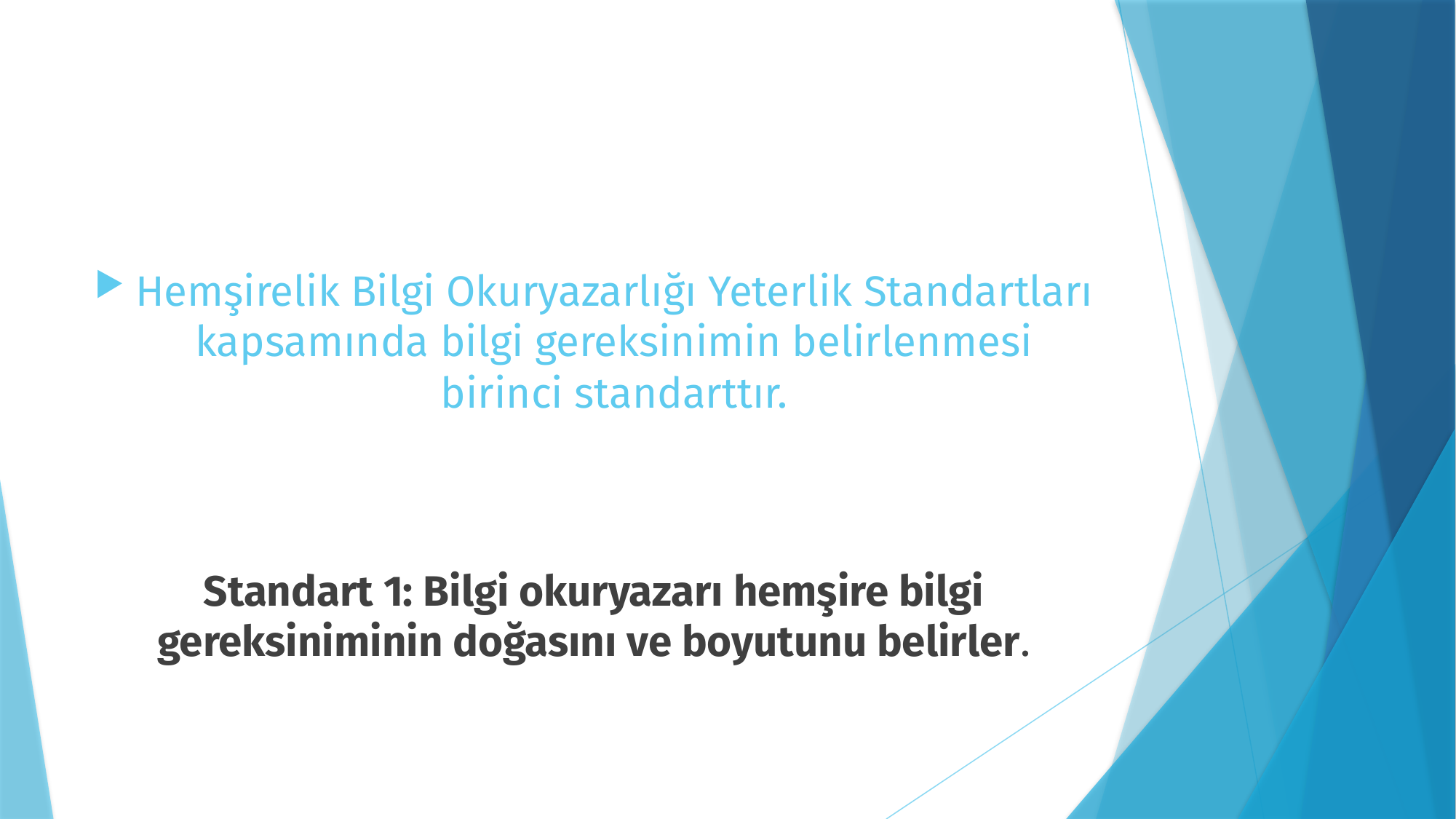

#
Hemşirelik Bilgi Okuryazarlığı Yeterlik Standartları kapsamında bilgi gereksinimin belirlenmesi birinci standarttır.

Standart 1: Bilgi okuryazarı hemşire bilgi gereksiniminin doğasını ve boyutunu belirler.